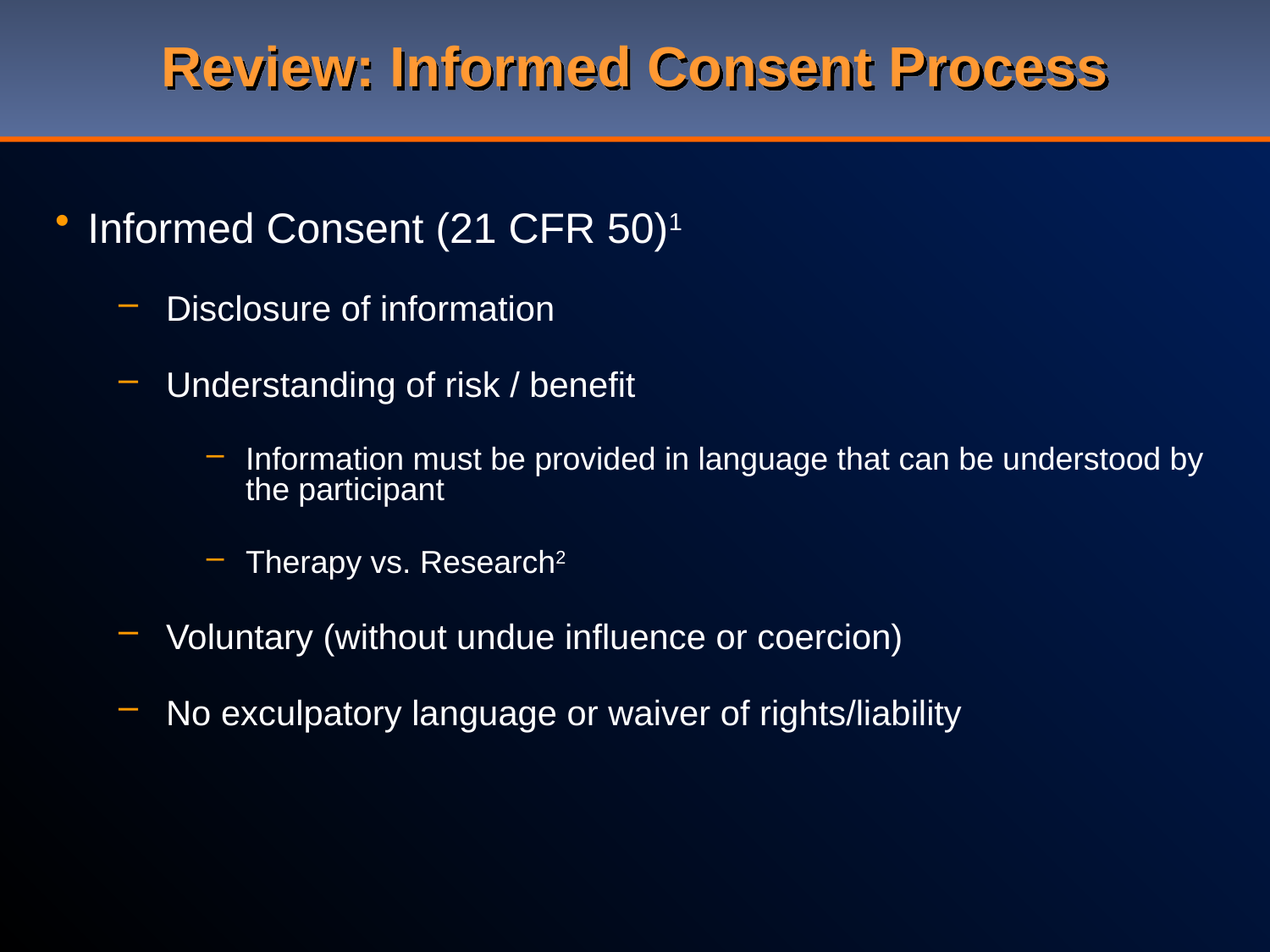

# Review: Informed Consent Process
Informed Consent (21 CFR 50)1
Disclosure of information
Understanding of risk / benefit
Information must be provided in language that can be understood by the participant
Therapy vs. Research2
Voluntary (without undue influence or coercion)
No exculpatory language or waiver of rights/liability